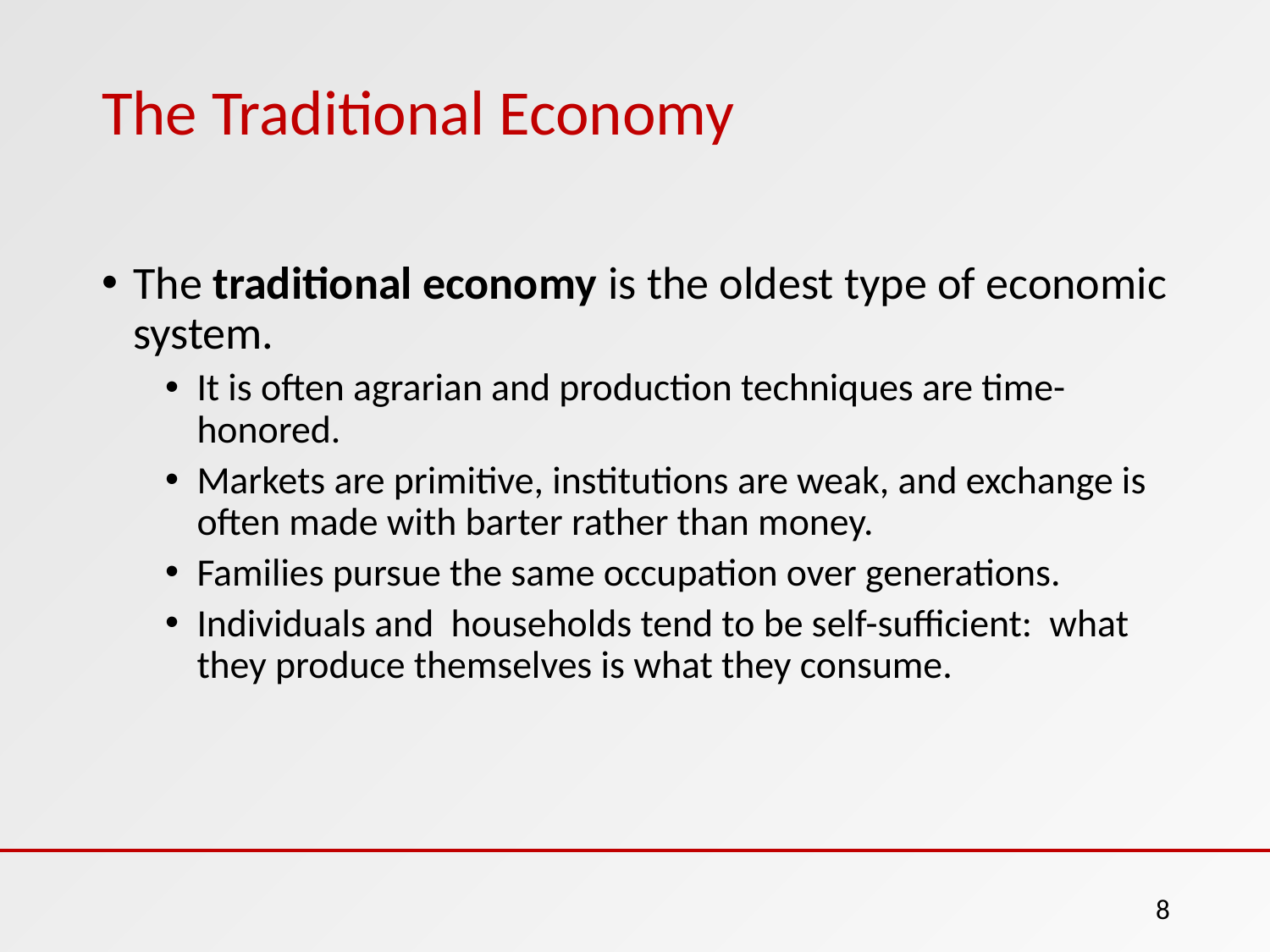

# The Traditional Economy
The traditional economy is the oldest type of economic system.
It is often agrarian and production techniques are time-honored.
Markets are primitive, institutions are weak, and exchange is often made with barter rather than money.
Families pursue the same occupation over generations.
Individuals and  households tend to be self-sufficient:  what they produce themselves is what they consume.

8